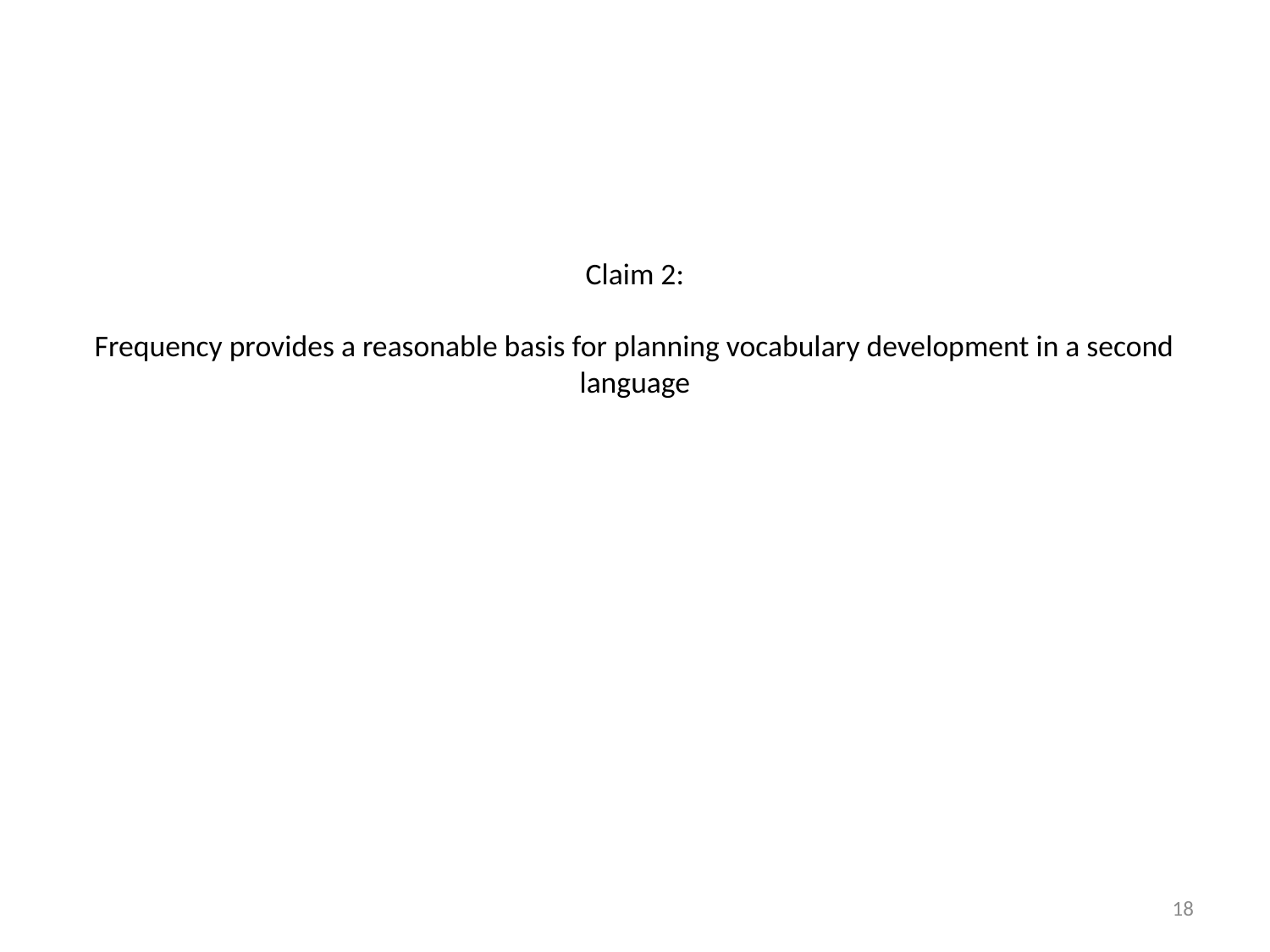

# Claim 2: Frequency provides a reasonable basis for planning vocabulary development in a second language
18